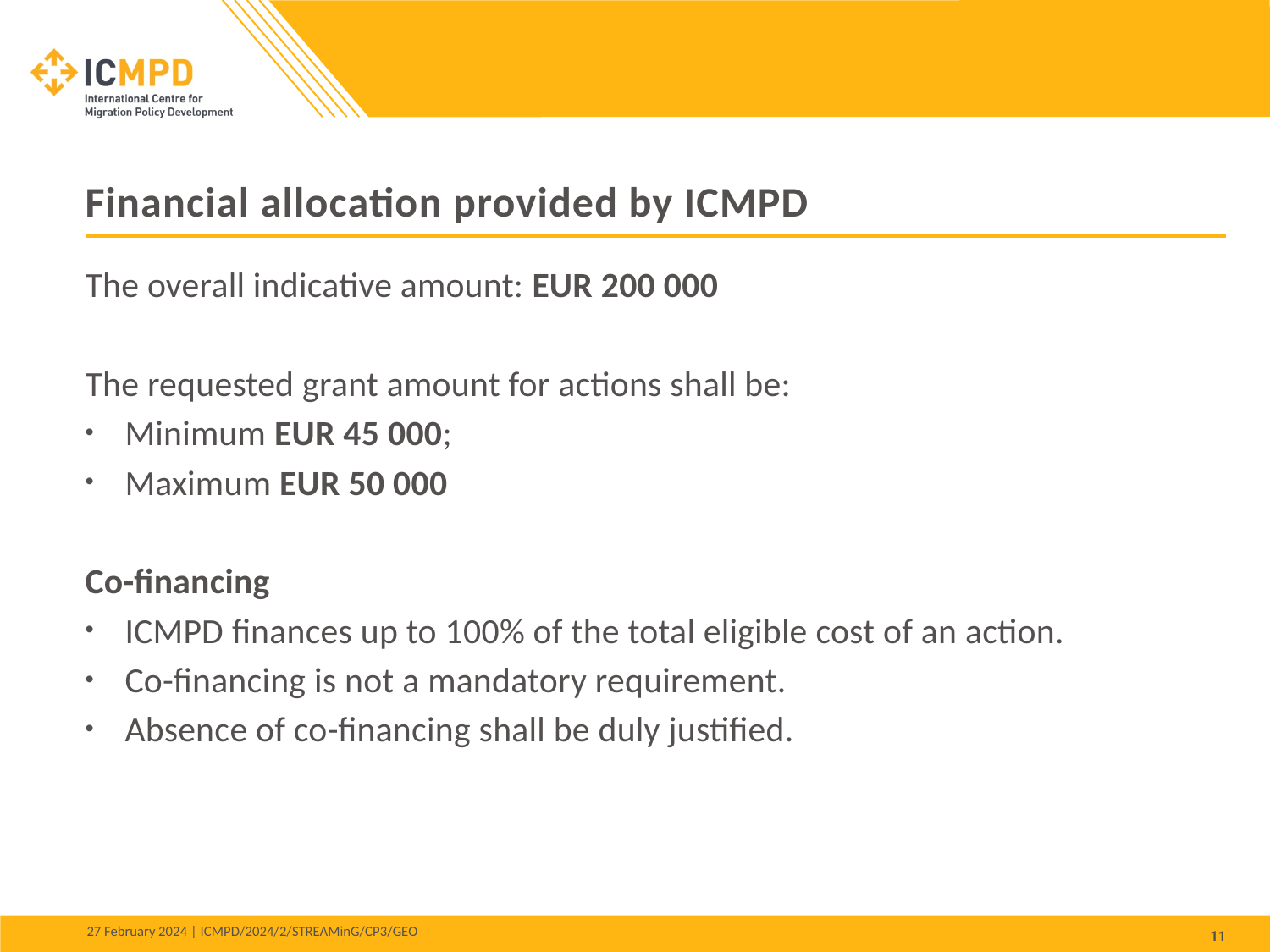

Financial allocation provided by ICMPD
The overall indicative amount: EUR 200 000

The requested grant amount for actions shall be:
Minimum EUR 45 000;
Maximum EUR 50 000

Co-financing
ICMPD finances up to 100% of the total eligible cost of an action.
Co-financing is not a mandatory requirement.
Absence of co-financing shall be duly justified.